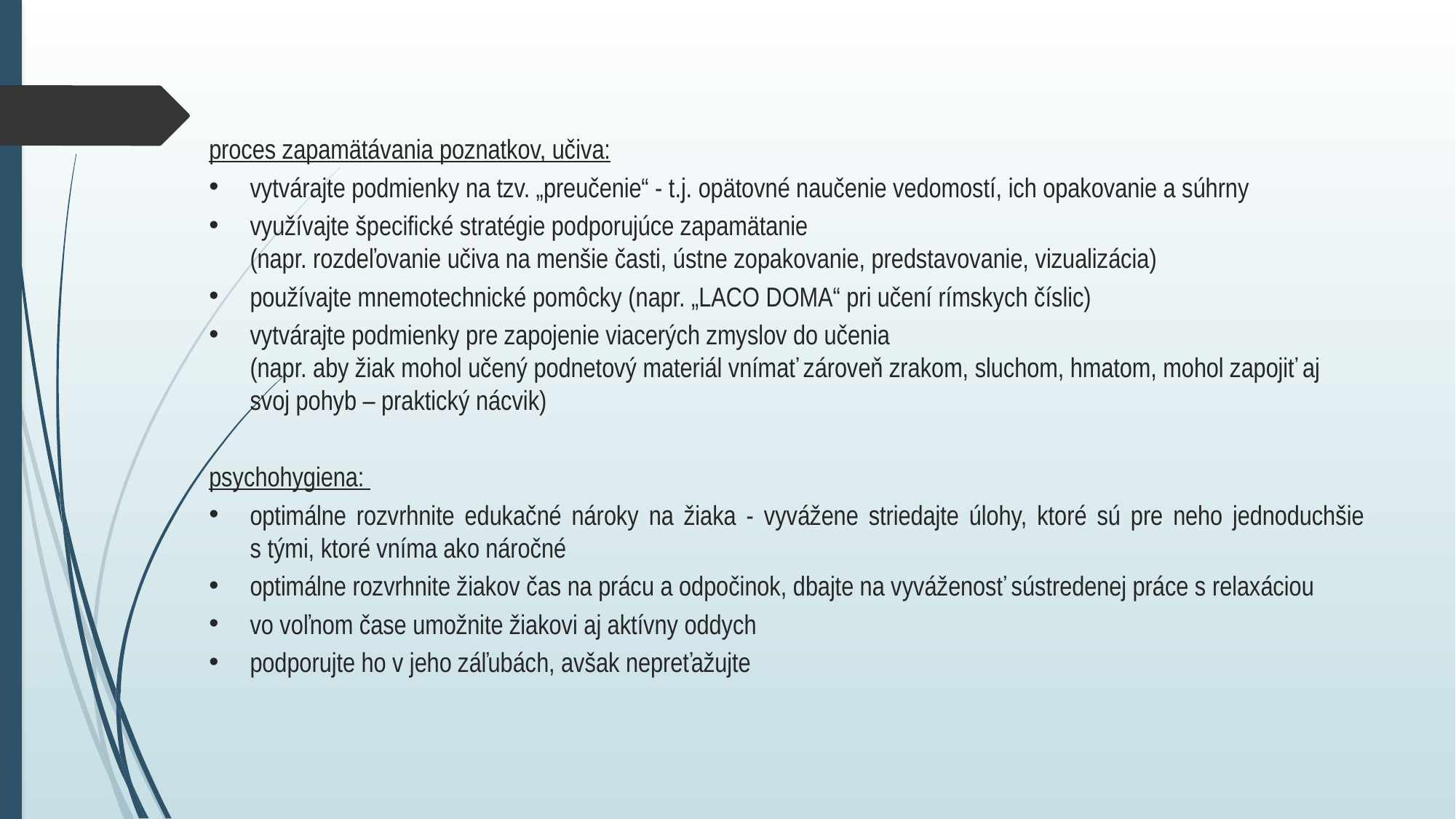

proces zapamätávania poznatkov, učiva:
vytvárajte podmienky na tzv. „preučenie“ - t.j. opätovné naučenie vedomostí, ich opakovanie a súhrny
využívajte špecifické stratégie podporujúce zapamätanie
(napr. rozdeľovanie učiva na menšie časti, ústne zopakovanie, predstavovanie, vizualizácia)
používajte mnemotechnické pomôcky (napr. „LACO DOMA“ pri učení rímskych číslic)
vytvárajte podmienky pre zapojenie viacerých zmyslov do učenia
(napr. aby žiak mohol učený podnetový materiál vnímať zároveň zrakom, sluchom, hmatom, mohol zapojiť aj svoj pohyb – praktický nácvik)

psychohygiena:
optimálne rozvrhnite edukačné nároky na žiaka - vyvážene striedajte úlohy, ktoré sú pre neho jednoduchšie s tými, ktoré vníma ako náročné
optimálne rozvrhnite žiakov čas na prácu a odpočinok, dbajte na vyváženosť sústredenej práce s relaxáciou
vo voľnom čase umožnite žiakovi aj aktívny oddych
podporujte ho v jeho záľubách, avšak nepreťažujte